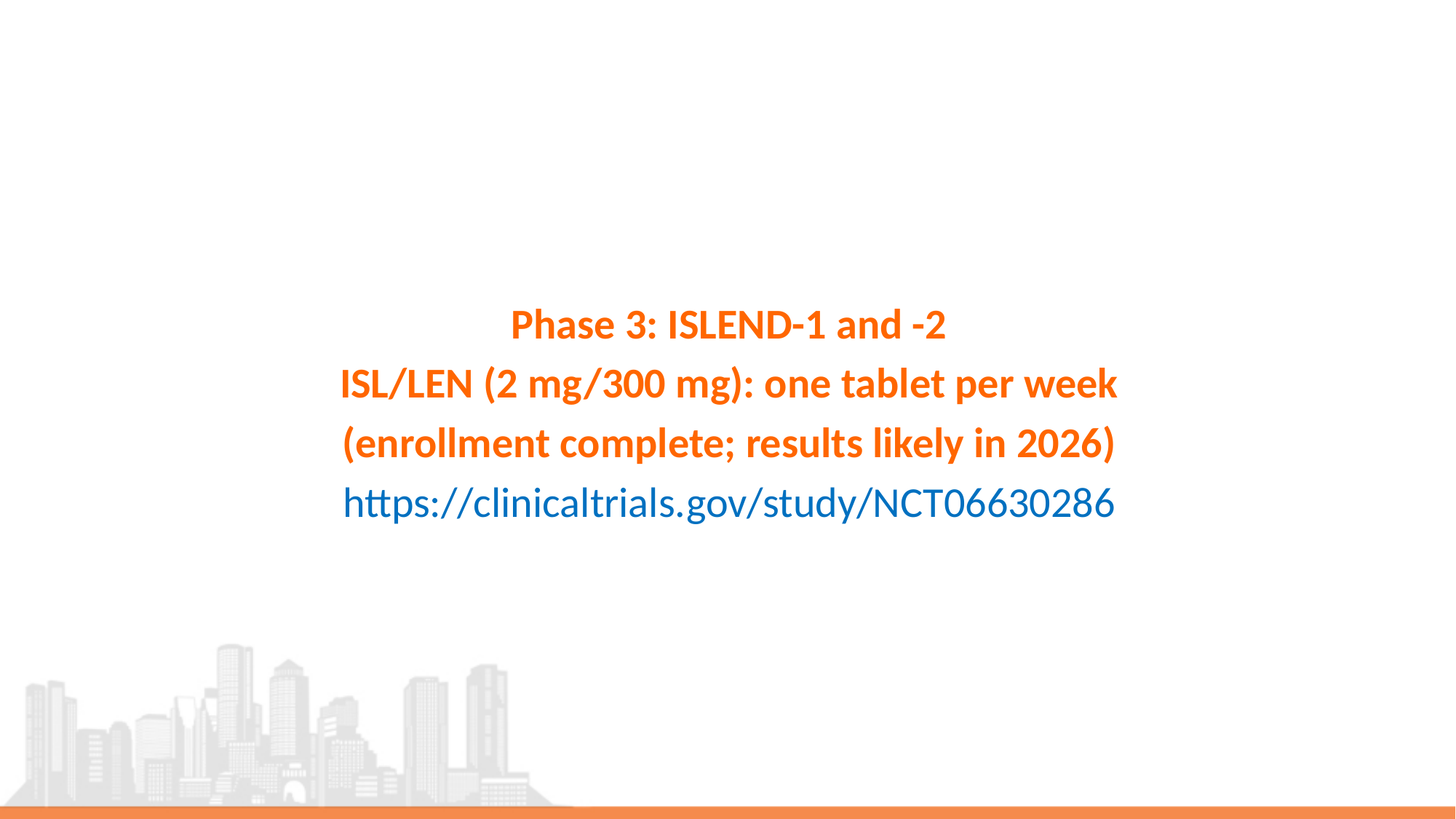

Phase 3: ISLEND-1 and -2
ISL/LEN (2 mg/300 mg): one tablet per week
(enrollment complete; results likely in 2026)
https://clinicaltrials.gov/study/NCT06630286